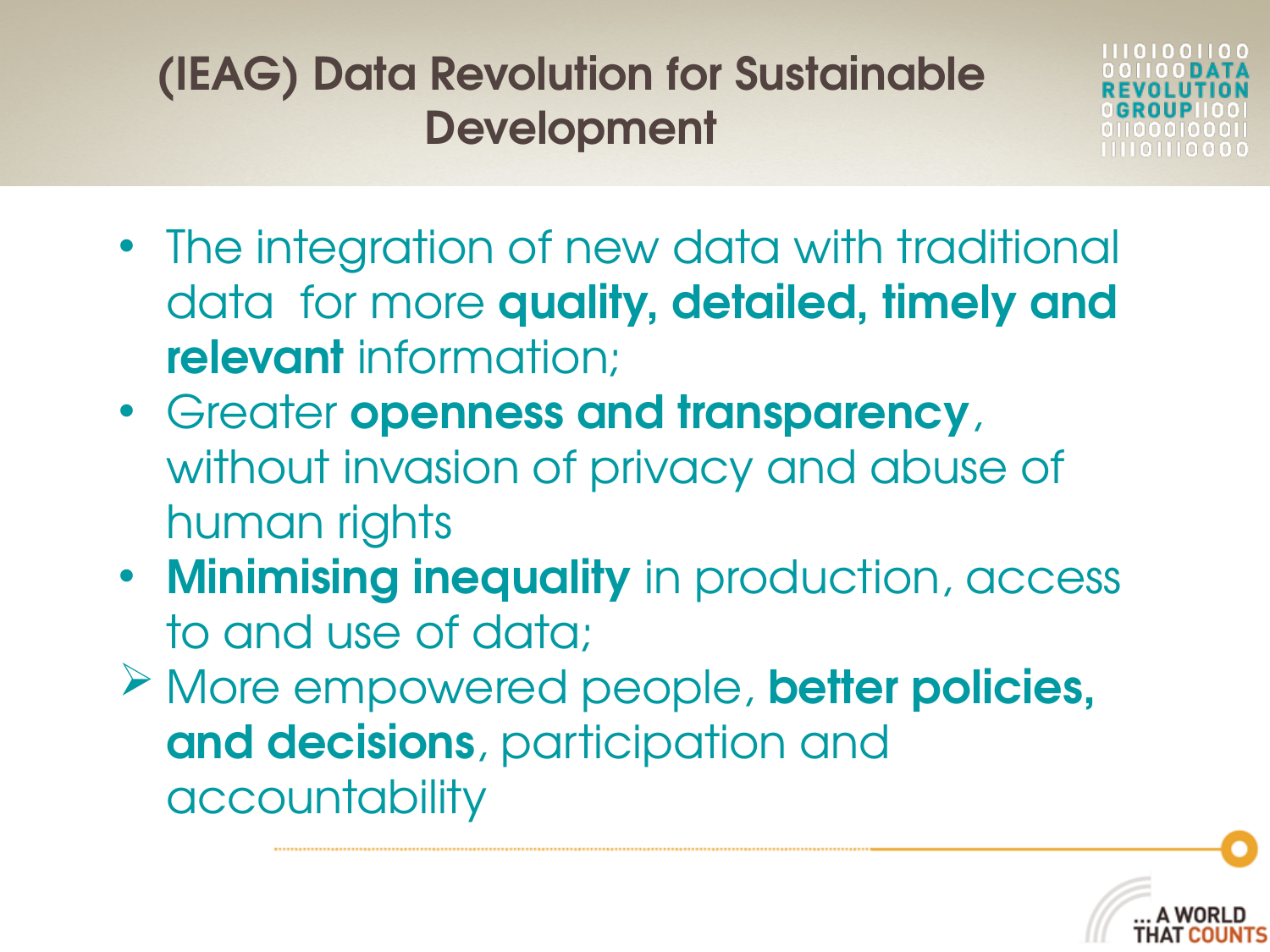

# (IEAG) Data Revolution for Sustainable Development
The integration of new data with traditional data  for more quality, detailed, timely and relevant information;
Greater openness and transparency, without invasion of privacy and abuse of human rights
Minimising inequality in production, access to and use of data;
More empowered people, better policies,  and decisions, participation and accountability